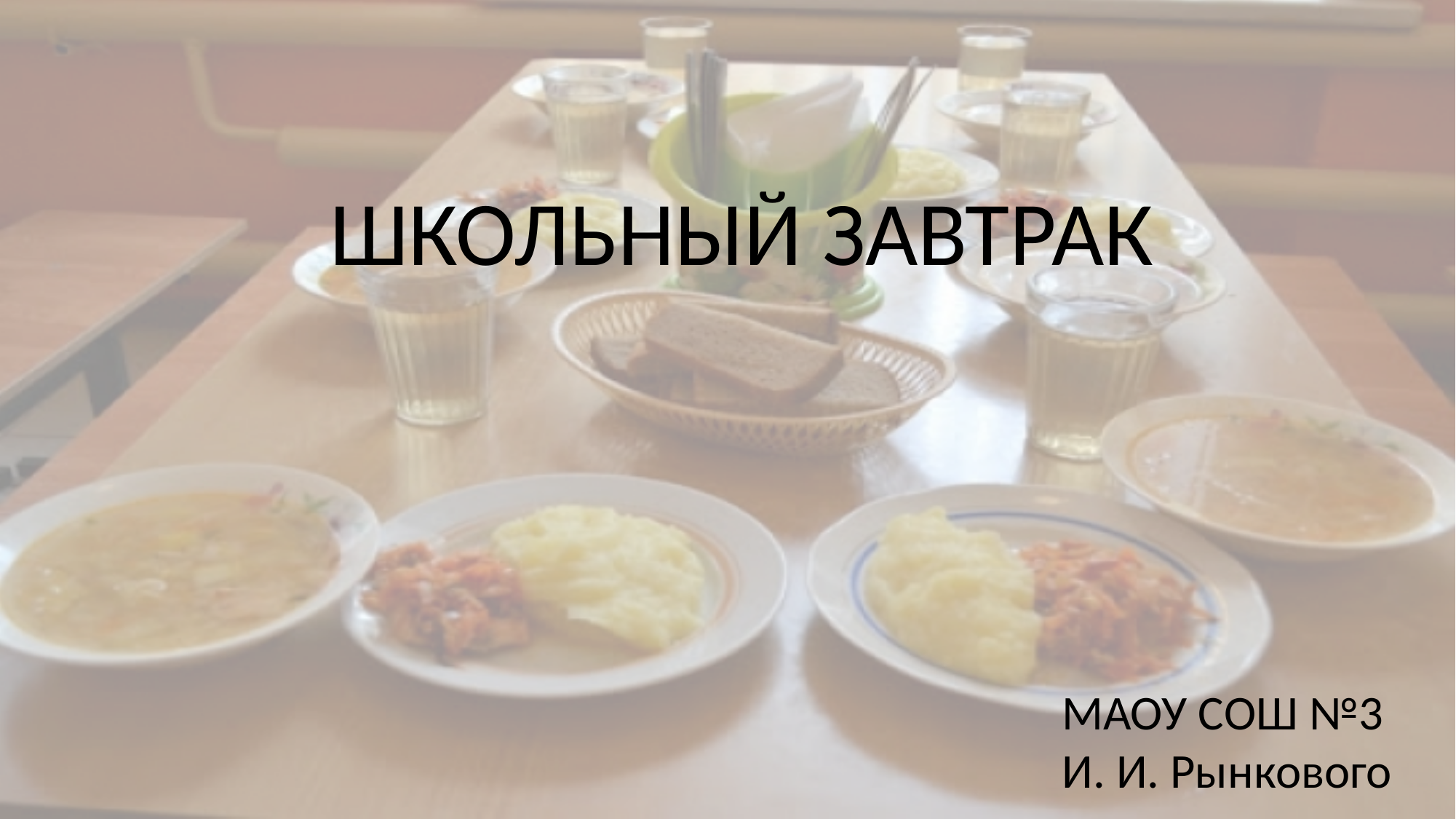

# ШКОЛЬНЫЙ ЗАВТРАК
МАОУ СОШ №3 И. И. Рынкового